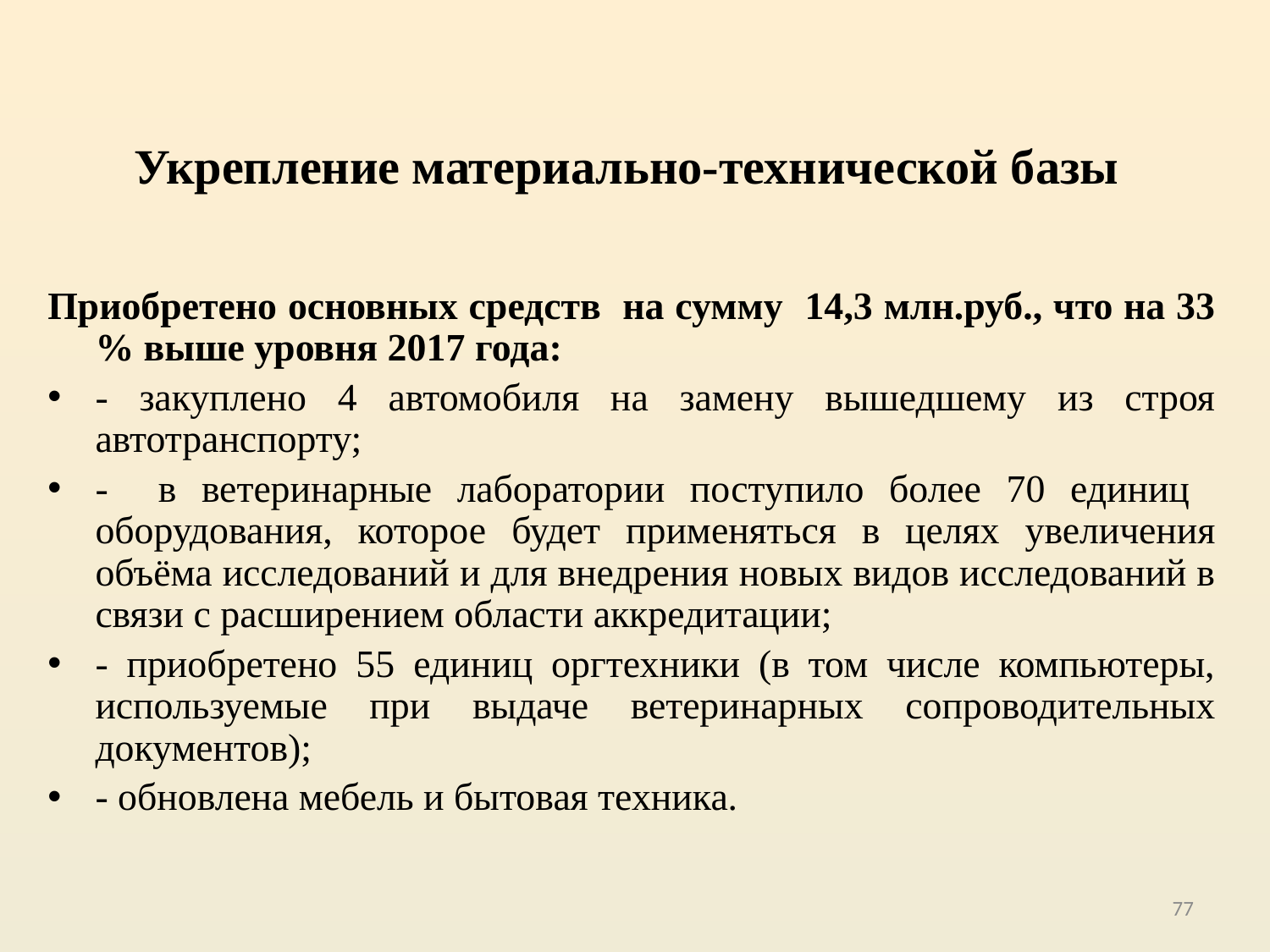

Укрепление материально-технической базы

Приобретено основных средств  на сумму  14,3 млн.руб., что на 33 % выше уровня 2017 года:
- закуплено 4 автомобиля на замену вышедшему из строя автотранспорту;
-  в ветеринарные лаборатории поступило более 70 единиц  оборудования, которое будет применяться в целях увеличения объёма исследований и для внедрения новых видов исследований в связи с расширением области аккредитации;
- приобретено 55 единиц оргтехники (в том числе компьютеры, используемые при выдаче ветеринарных сопроводительных документов);
- обновлена мебель и бытовая техника.

77